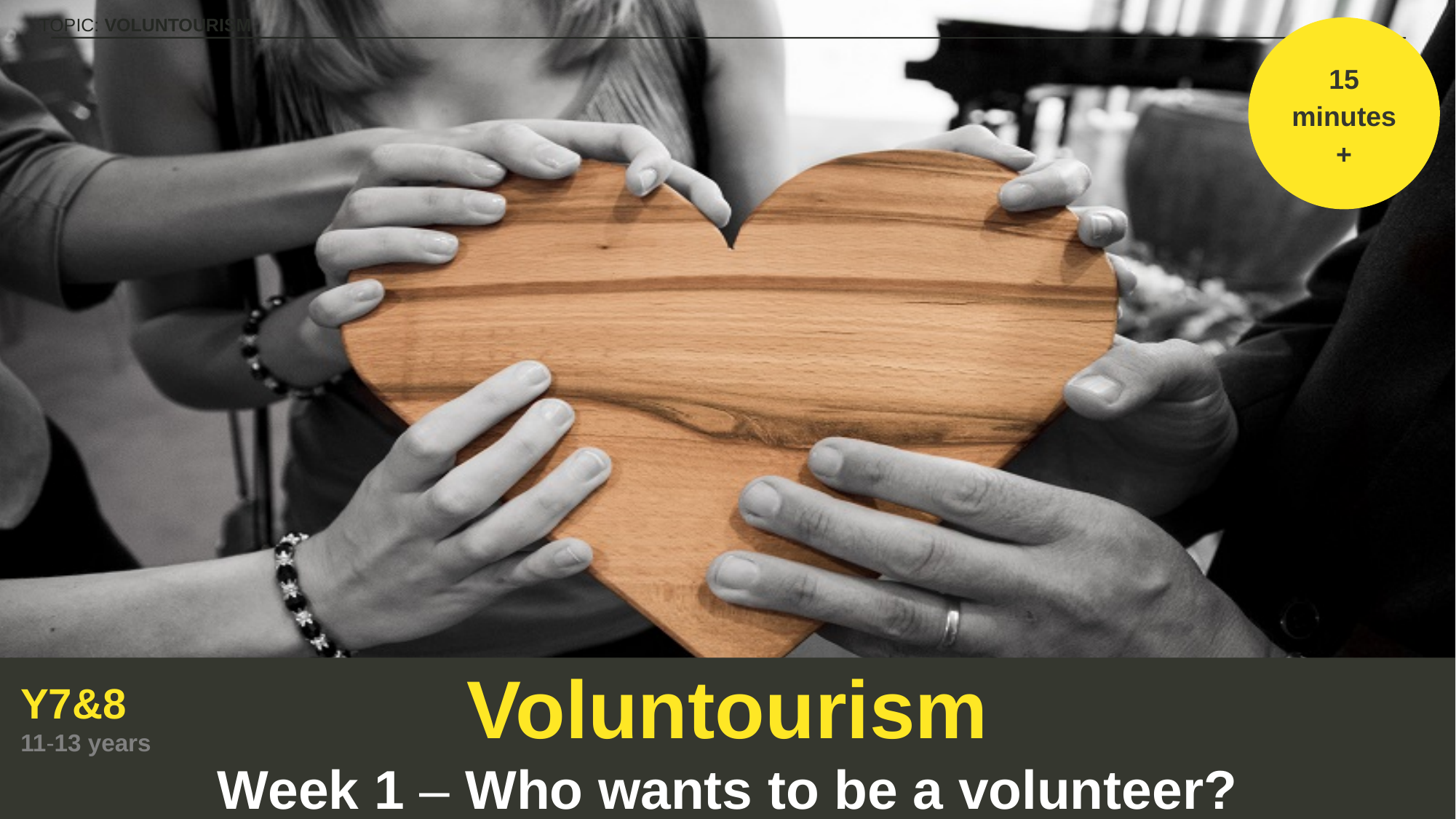

15 minutes+
Voluntourism
Week 1 – Who wants to be a volunteer?
Y7&8
11-13 years